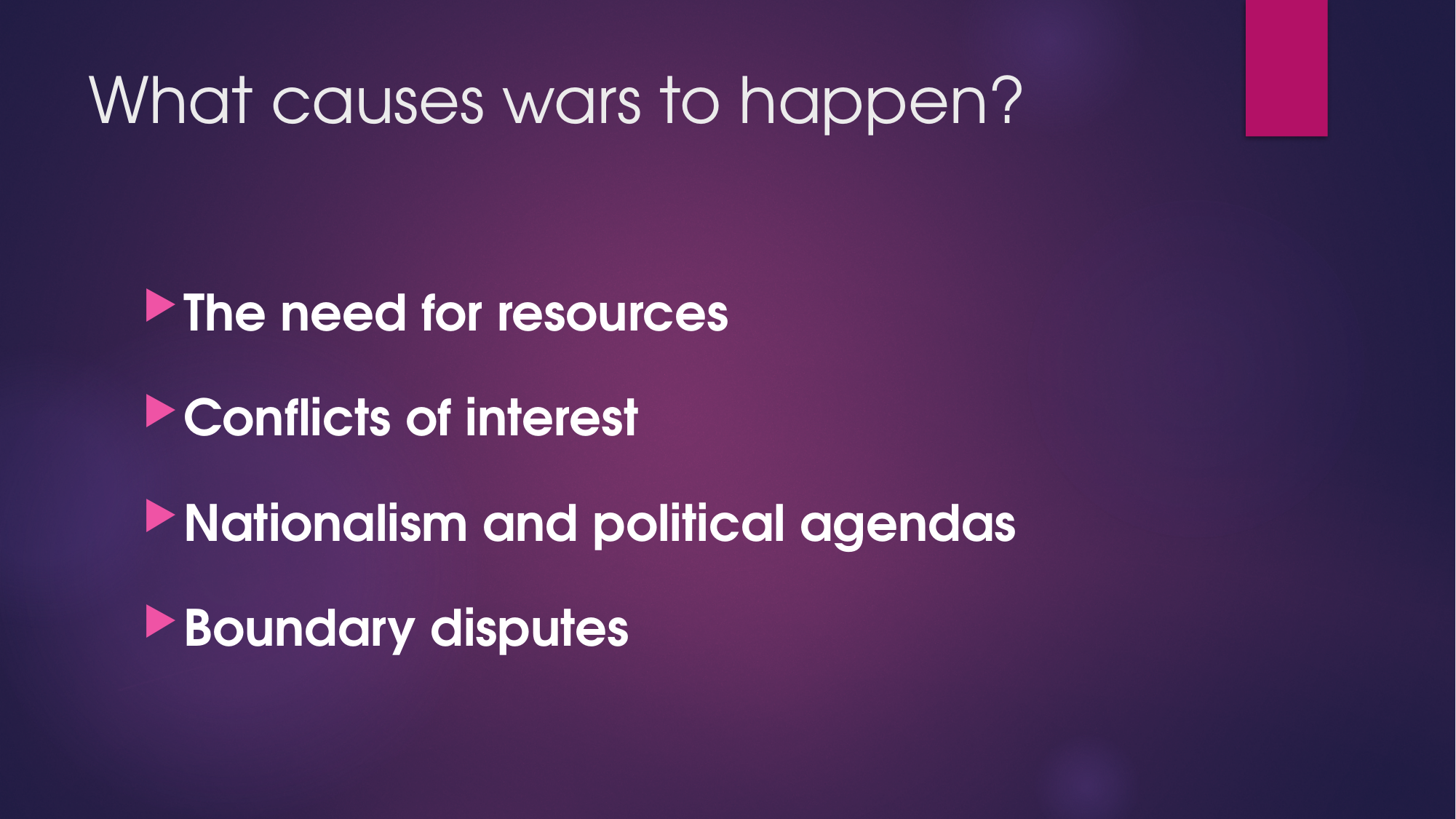

# What causes wars to happen?
The need for resources
Conflicts of interest
Nationalism and political agendas
Boundary disputes